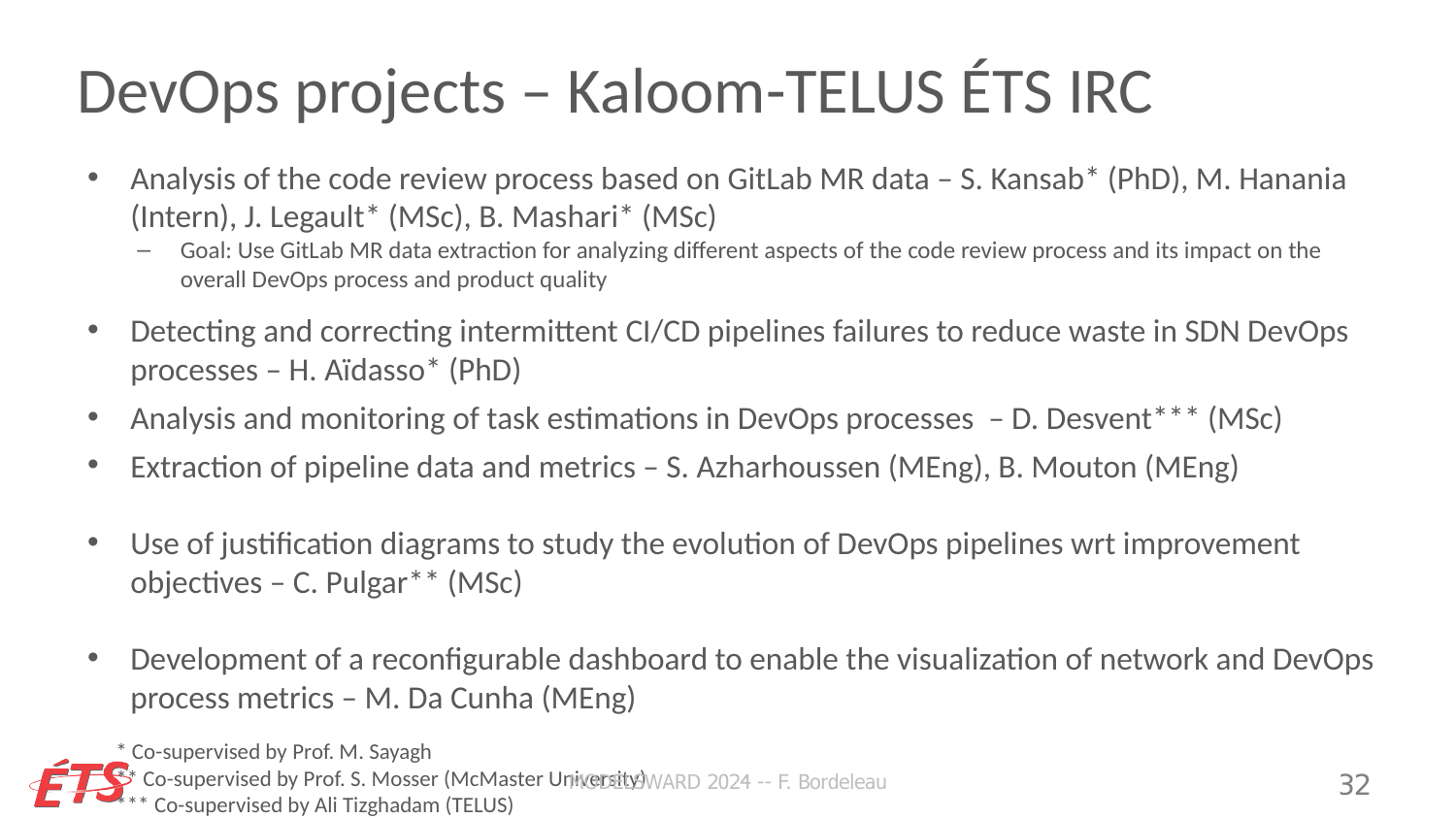

# DevOps projects – Kaloom-TELUS ÉTS IRC
Analysis of the code review process based on GitLab MR data – S. Kansab* (PhD), M. Hanania (Intern), J. Legault* (MSc), B. Mashari* (MSc)
Goal: Use GitLab MR data extraction for analyzing different aspects of the code review process and its impact on the overall DevOps process and product quality

Detecting and correcting intermittent CI/CD pipelines failures to reduce waste in SDN DevOps processes – H. Aïdasso* (PhD)

Analysis and monitoring of task estimations in DevOps processes  – D. Desvent*** (MSc)

Extraction of pipeline data and metrics – S. Azharhoussen (MEng), B. Mouton (MEng)

Use of justification diagrams to study the evolution of DevOps pipelines wrt improvement objectives – C. Pulgar** (MSc)

Development of a reconfigurable dashboard to enable the visualization of network and DevOps process metrics – M. Da Cunha (MEng)

* Co-supervised by Prof. M. Sayagh
** Co-supervised by Prof. S. Mosser (McMaster University)
*** Co-supervised by Ali Tizghadam (TELUS)

MODELSWARD 2024 -- F. Bordeleau
32